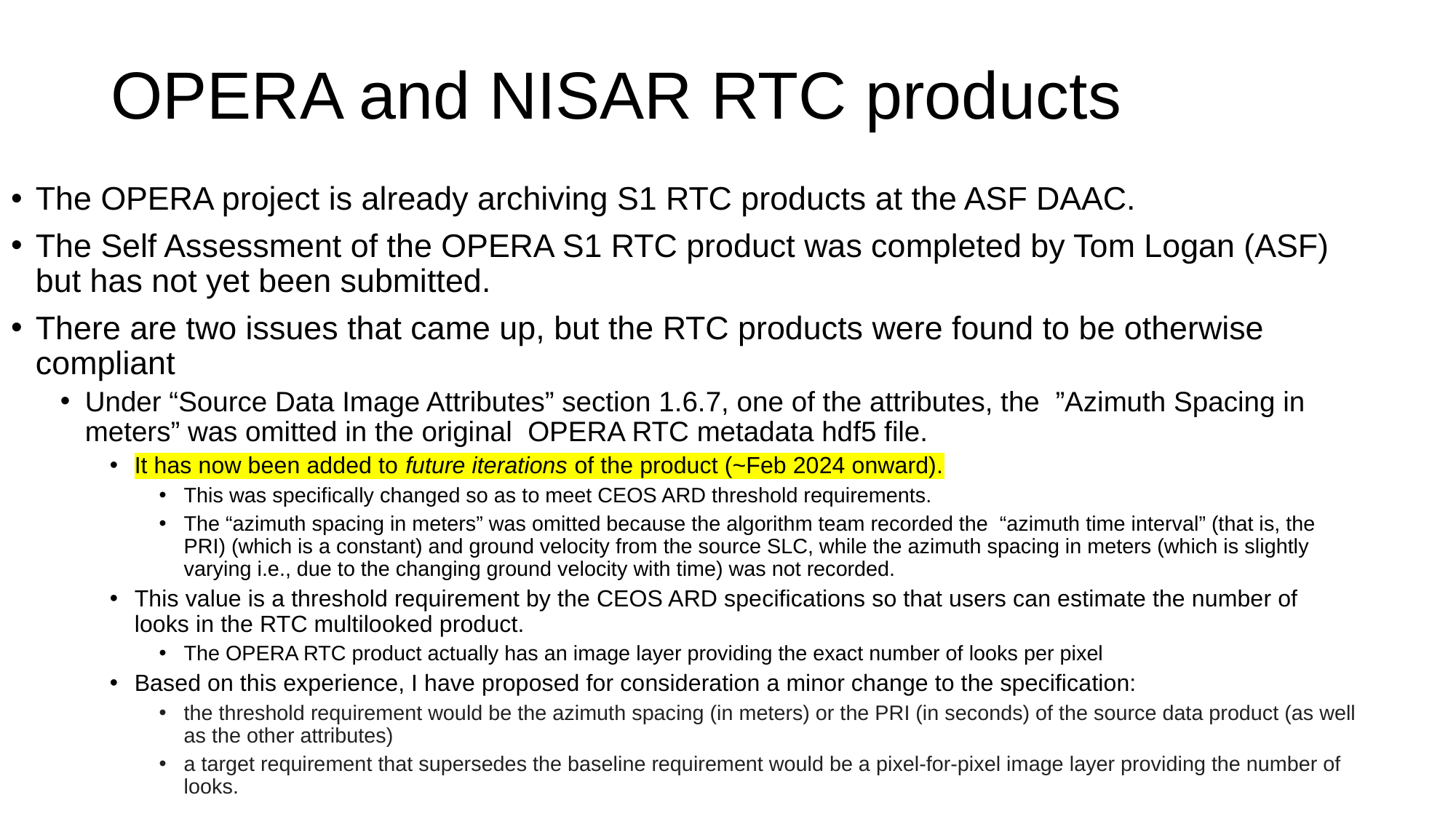

# OPERA and NISAR RTC products
The OPERA project is already archiving S1 RTC products at the ASF DAAC.
The Self Assessment of the OPERA S1 RTC product was completed by Tom Logan (ASF) but has not yet been submitted.
There are two issues that came up, but the RTC products were found to be otherwise compliant
Under “Source Data Image Attributes” section 1.6.7, one of the attributes, the  ”Azimuth Spacing in meters” was omitted in the original  OPERA RTC metadata hdf5 file.
It has now been added to future iterations of the product (~Feb 2024 onward).
This was specifically changed so as to meet CEOS ARD threshold requirements.
The “azimuth spacing in meters” was omitted because the algorithm team recorded the  “azimuth time interval” (that is, the PRI) (which is a constant) and ground velocity from the source SLC, while the azimuth spacing in meters (which is slightly varying i.e., due to the changing ground velocity with time) was not recorded.
This value is a threshold requirement by the CEOS ARD specifications so that users can estimate the number of looks in the RTC multilooked product.
The OPERA RTC product actually has an image layer providing the exact number of looks per pixel
Based on this experience, I have proposed for consideration a minor change to the specification:
the threshold requirement would be the azimuth spacing (in meters) or the PRI (in seconds) of the source data product (as well as the other attributes)
a target requirement that supersedes the baseline requirement would be a pixel-for-pixel image layer providing the number of looks.